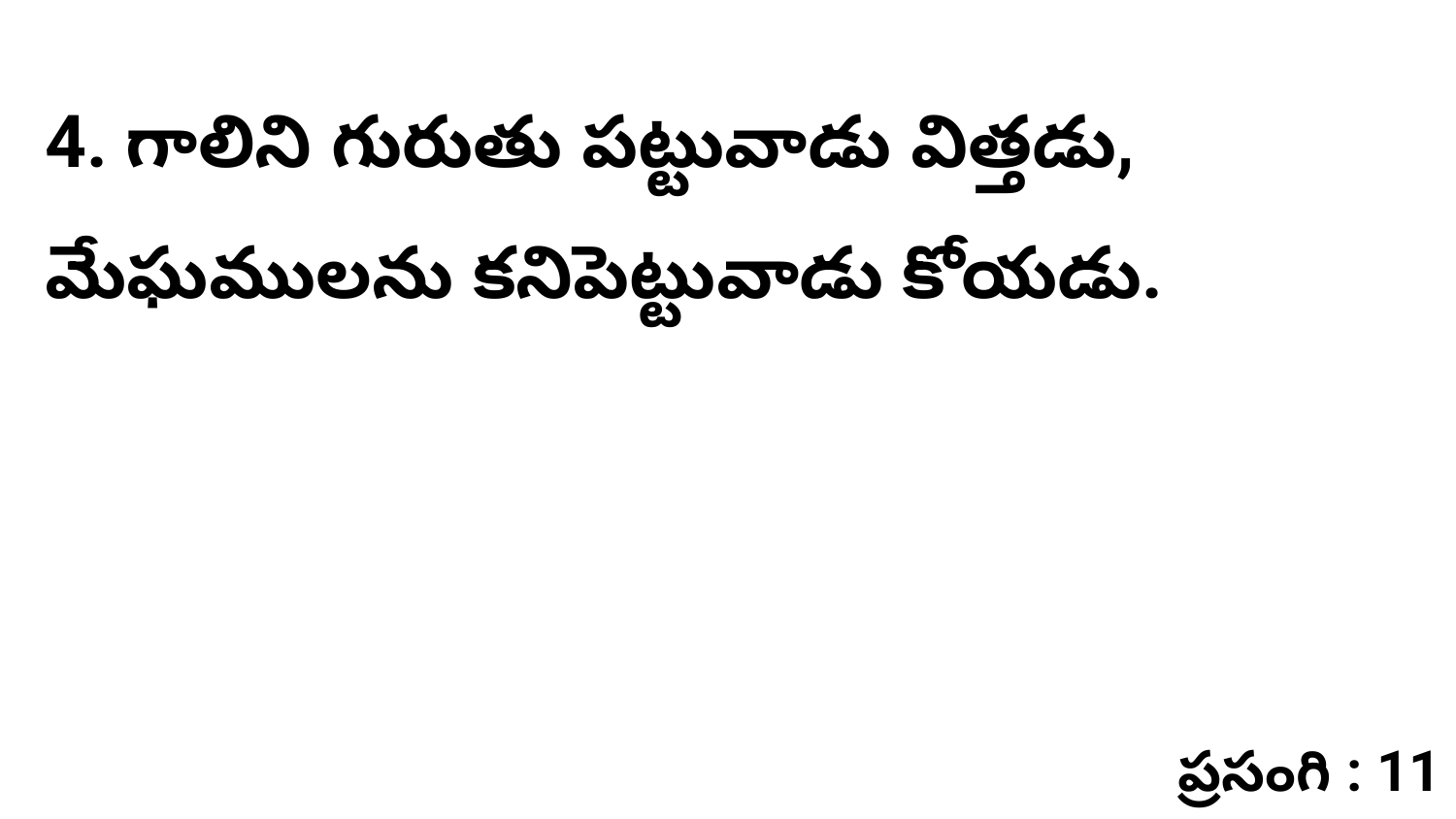

4. గాలిని గురుతు పట్టువాడు విత్తడు, మేఘములను కనిపెట్టువాడు కోయడు.
ప్రసంగి : 11